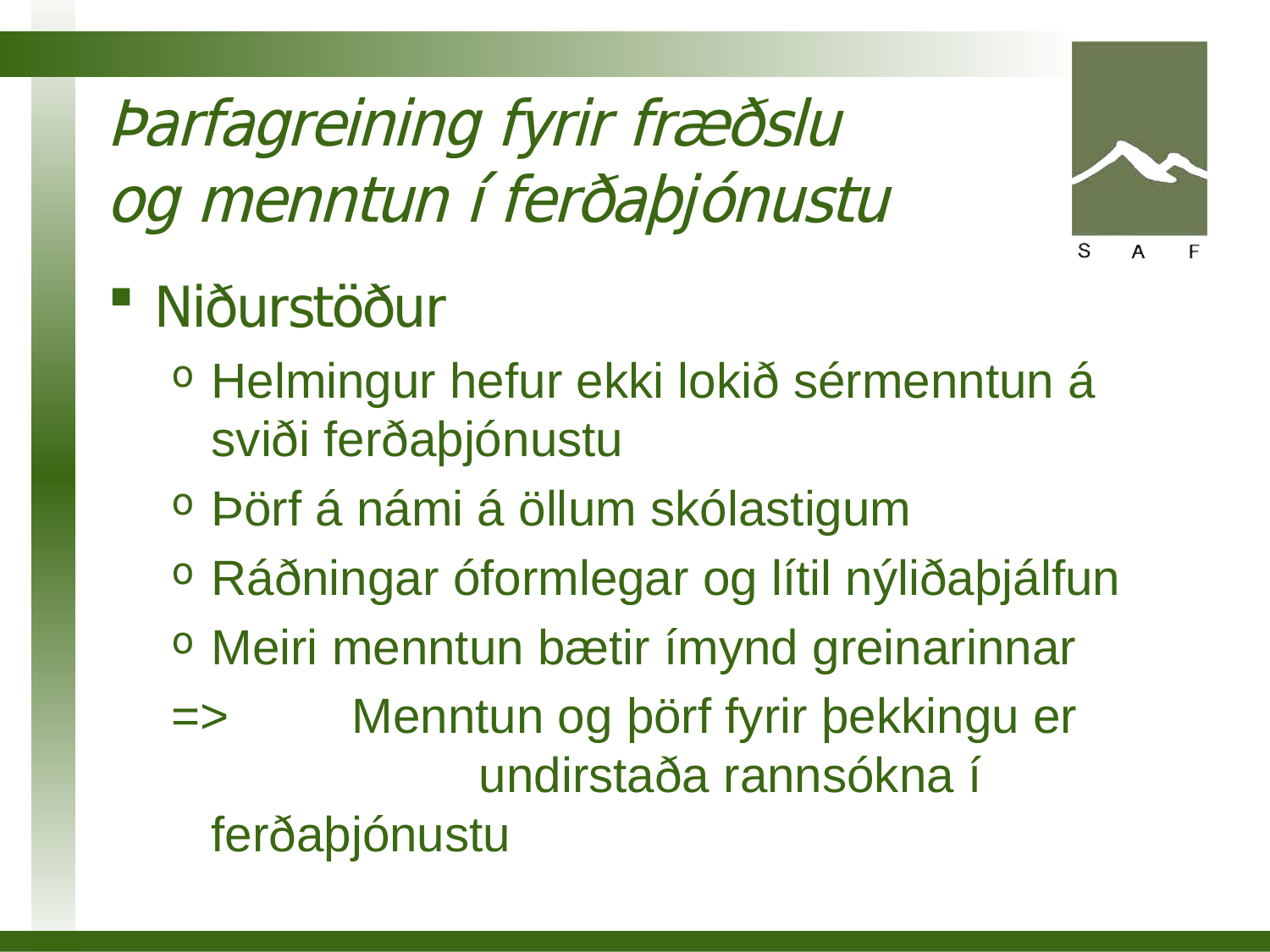

# Þarfagreining fyrir fræðslu og menntun í ferðaþjónustu
Niðurstöður
Helmingur hefur ekki lokið sérmenntun á sviði ferðaþjónustu
Þörf á námi á öllum skólastigum
Ráðningar óformlegar og lítil nýliðaþjálfun
Meiri menntun bætir ímynd greinarinnar
=>	 Menntun og þörf fyrir þekkingu er 		 	 undirstaða rannsókna í ferðaþjónustu